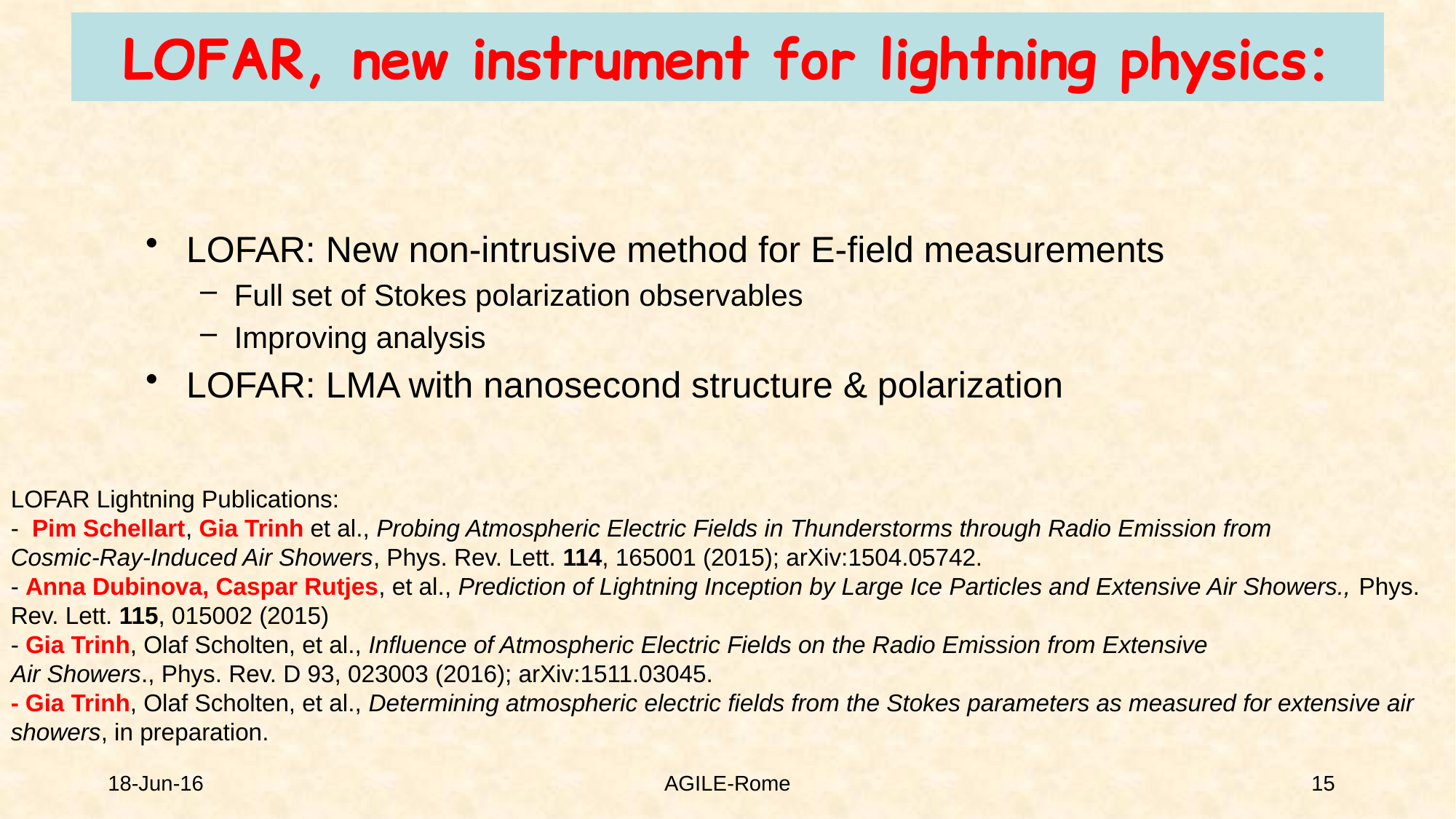

# LOFAR, new instrument for lightning physics:
LOFAR: New non-intrusive method for E-field measurements
Full set of Stokes polarization observables
Improving analysis
LOFAR: LMA with nanosecond structure & polarization

LOFAR Lightning Publications:
-  Pim Schellart, Gia Trinh et al., Probing Atmospheric Electric Fields in Thunderstorms through Radio Emission from
Cosmic-Ray-Induced Air Showers, Phys. Rev. Lett. 114, 165001 (2015); arXiv:1504.05742.
- Anna Dubinova, Caspar Rutjes, et al., Prediction of Lightning Inception by Large Ice Particles and Extensive Air Showers., Phys. Rev. Lett. 115, 015002 (2015)
- Gia Trinh, Olaf Scholten, et al., Influence of Atmospheric Electric Fields on the Radio Emission from Extensive
Air Showers., Phys. Rev. D 93, 023003 (2016); arXiv:1511.03045.
- Gia Trinh, Olaf Scholten, et al., Determining atmospheric electric fields from the Stokes parameters as measured for extensive air showers, in preparation.

18-Jun-16
AGILE-Rome
15